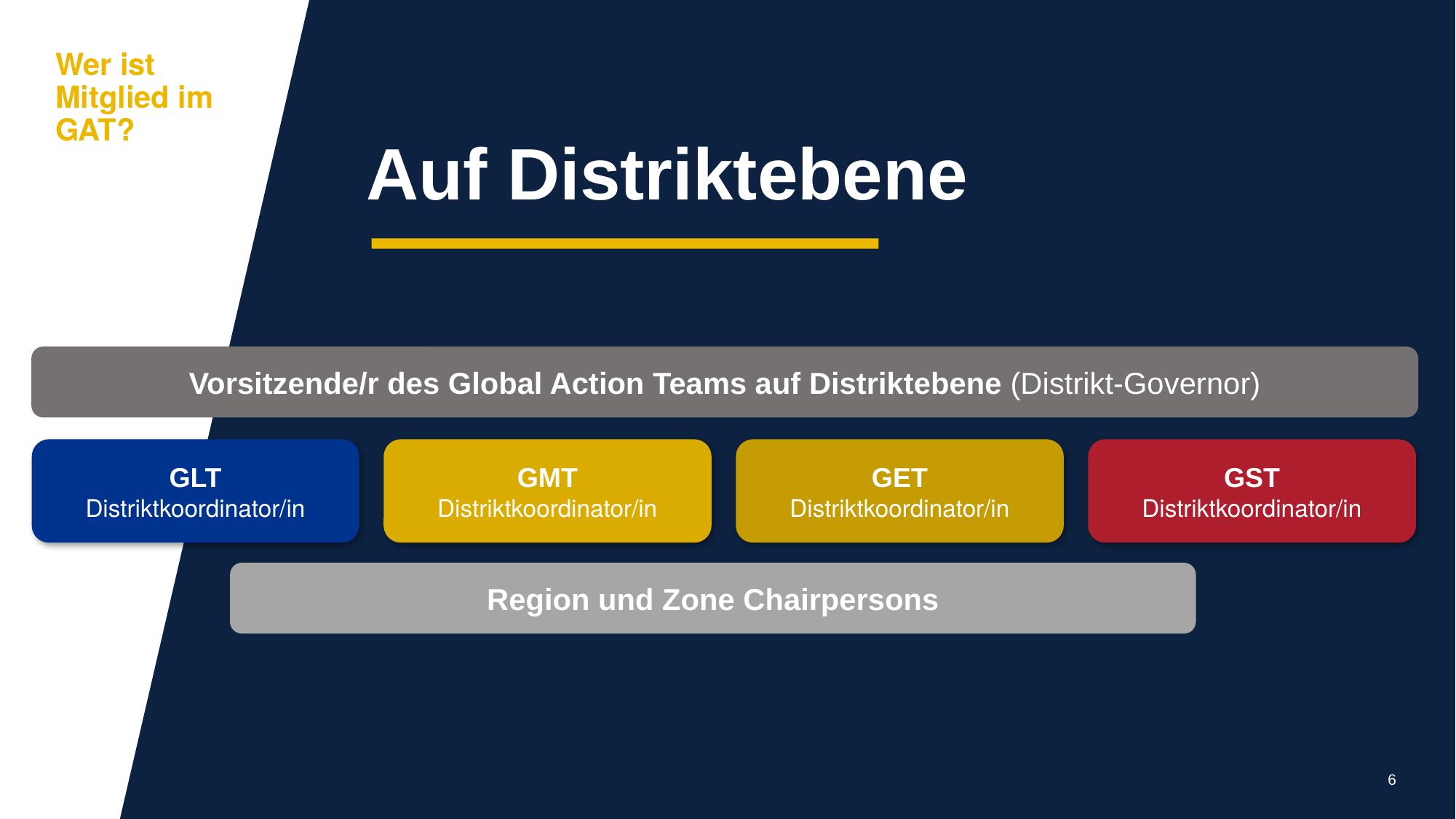

aa

Wer ist Mitglied im GAT?
Auf Distriktebene
Vorsitzende/r des Global Action Teams auf Distriktebene (Distrikt-Governor)
GLT
Distriktkoordinator/in
GMT
Distriktkoordinator/in
GET
Distriktkoordinator/in
GST
Distriktkoordinator/in
Region und Zone Chairpersons
6